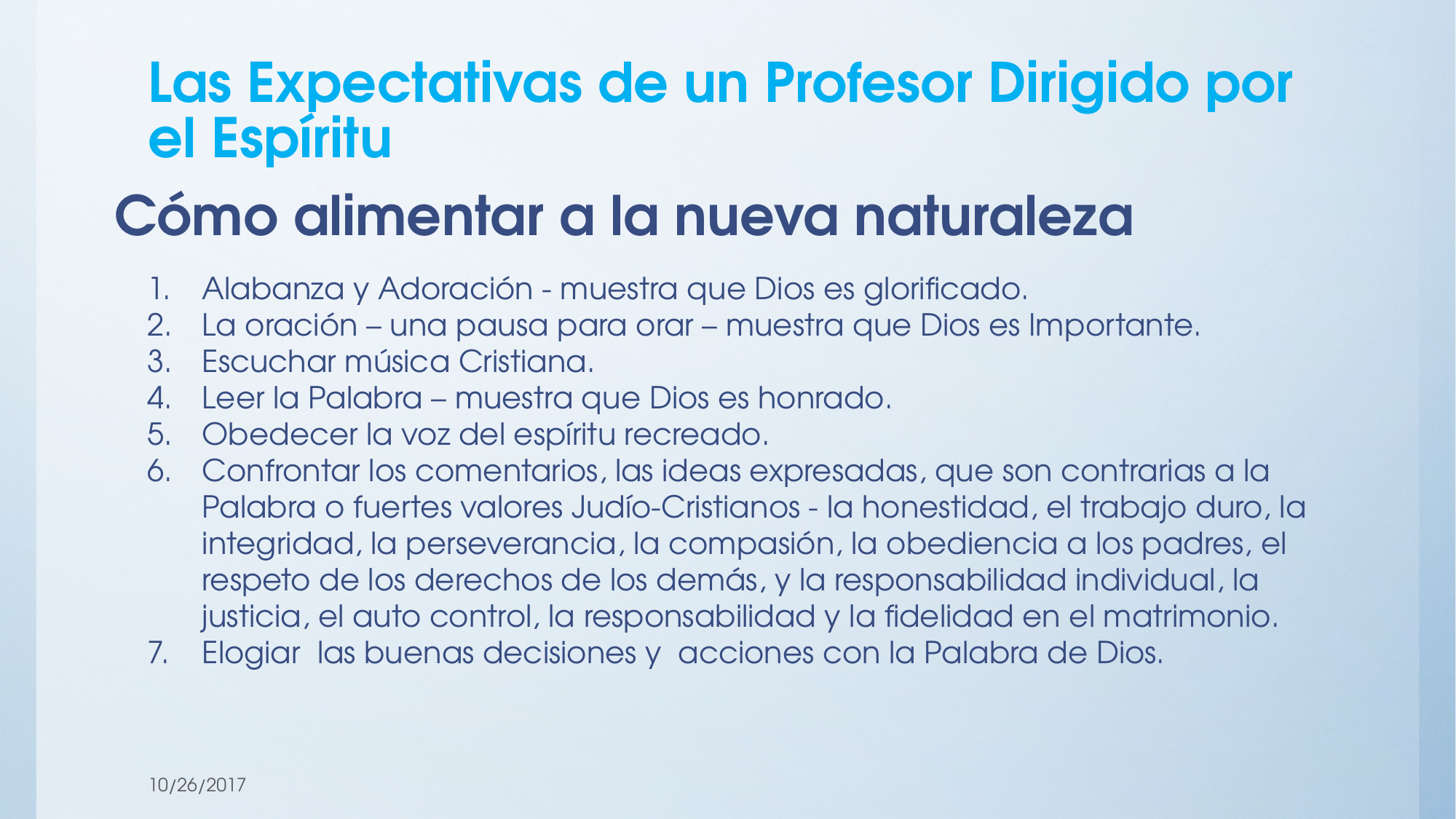

# Las Expectativas de un Profesor Dirigido por el Espíritu
Cómo alimentar a la nueva naturaleza
Alabanza y Adoración - muestra que Dios es glorificado.
La oración – una pausa para orar – muestra que Dios es Importante.
Escuchar música Cristiana.
Leer la Palabra – muestra que Dios es honrado.
Obedecer la voz del espíritu recreado.
Confrontar los comentarios, las ideas expresadas, que son contrarias a la Palabra o fuertes valores Judío-Cristianos - la honestidad, el trabajo duro, la integridad, la perseverancia, la compasión, la obediencia a los padres, el respeto de los derechos de los demás, y la responsabilidad individual, la justicia, el auto control, la responsabilidad y la fidelidad en el matrimonio.
Elogiar  las buenas decisiones y  acciones con la Palabra de Dios.

10/26/2017